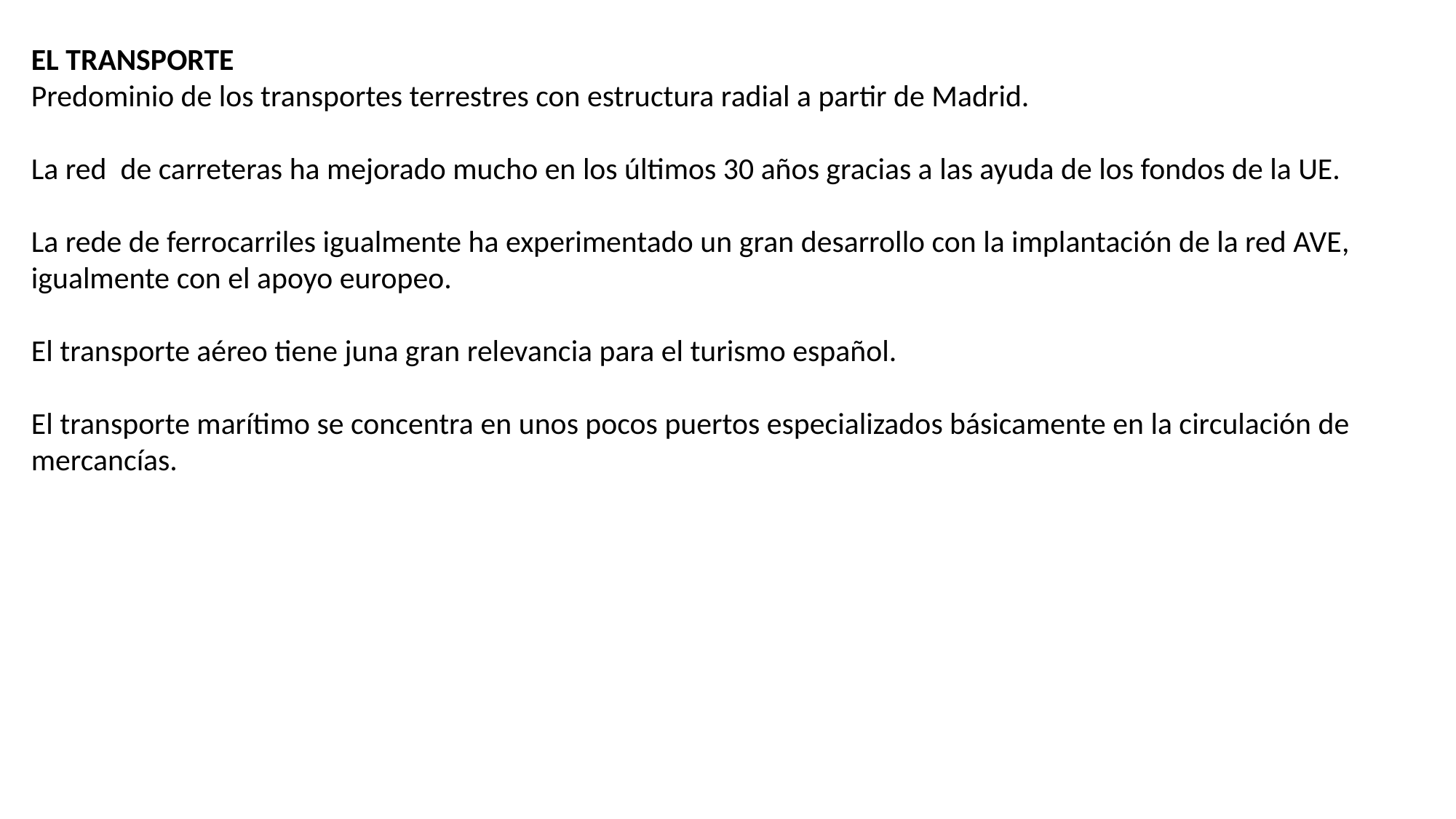

EL TRANSPORTE
Predominio de los transportes terrestres con estructura radial a partir de Madrid.

La red  de carreteras ha mejorado mucho en los últimos 30 años gracias a las ayuda de los fondos de la UE.

La rede de ferrocarriles igualmente ha experimentado un gran desarrollo con la implantación de la red AVE, igualmente con el apoyo europeo.

El transporte aéreo tiene juna gran relevancia para el turismo español.

El transporte marítimo se concentra en unos pocos puertos especializados básicamente en la circulación de mercancías.